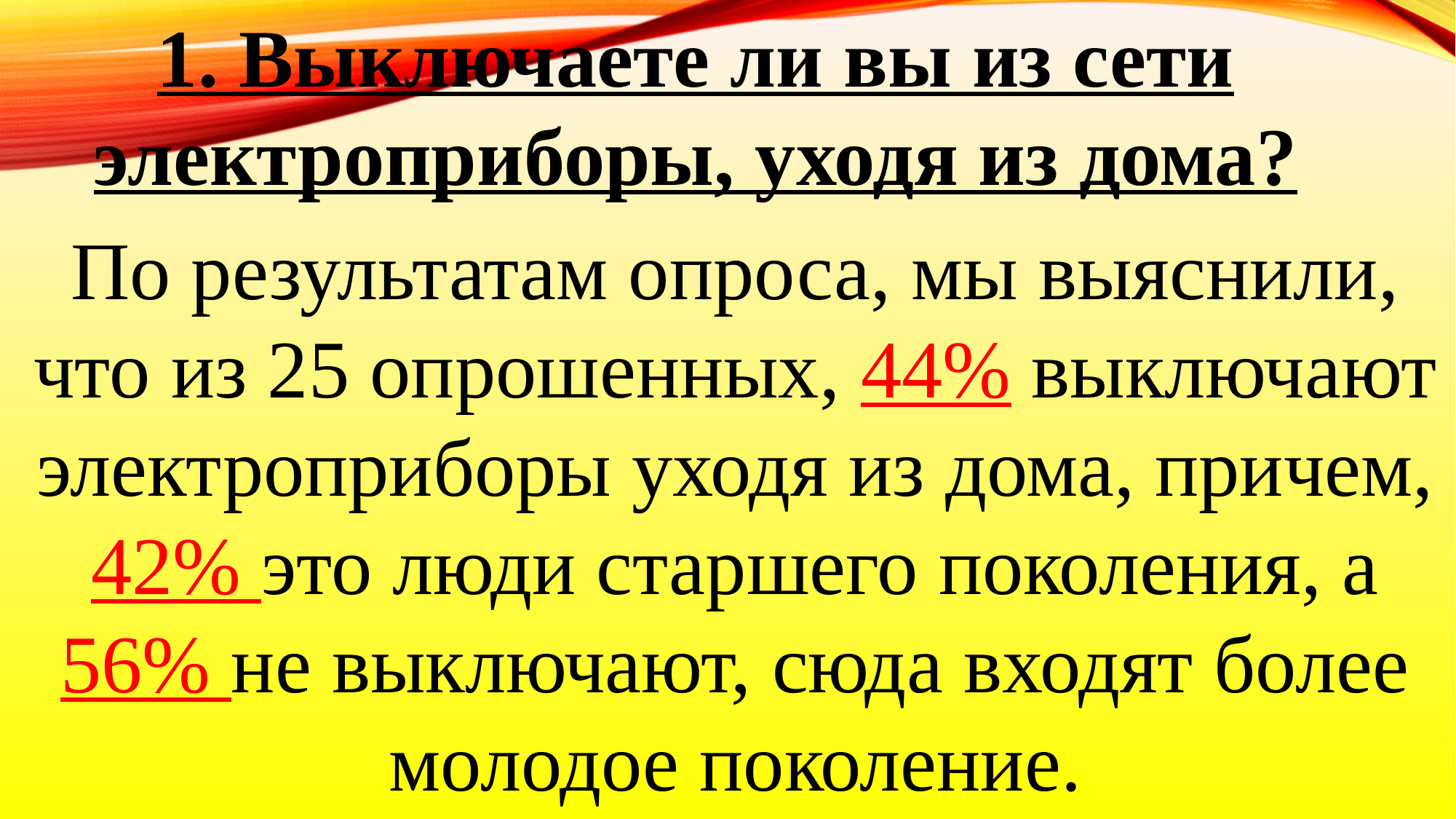

1. Выключаете ли вы из сети электроприборы, уходя из дома?
По результатам опроса, мы выяснили, что из 25 опрошенных, 44% выключают электроприборы уходя из дома, причем, 42% это люди старшего поколения, а 56% не выключают, сюда входят более молодое поколение.